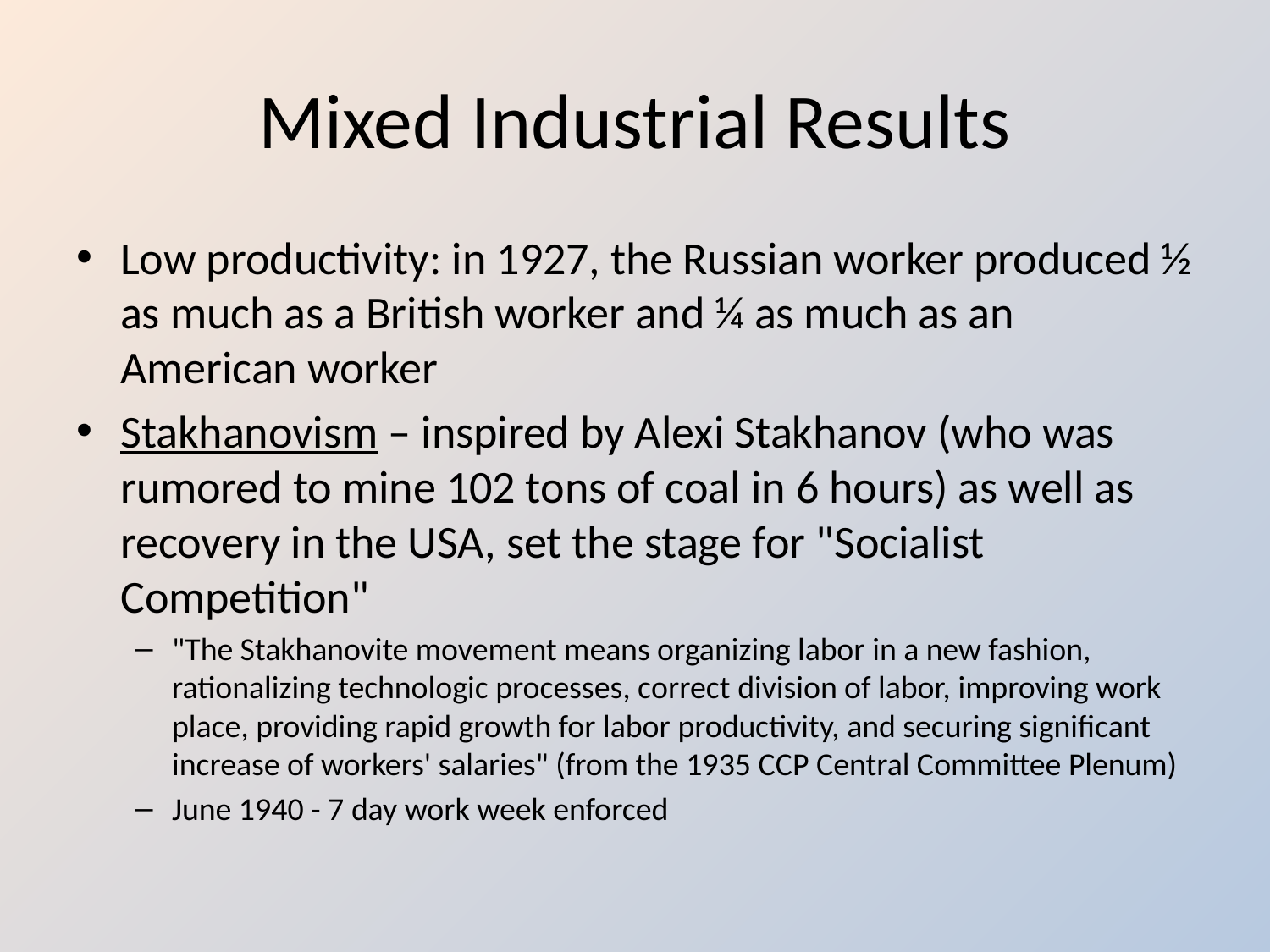

# Mixed Industrial Results
Low productivity: in 1927, the Russian worker produced ½ as much as a British worker and ¼ as much as an American worker
Stakhanovism – inspired by Alexi Stakhanov (who was rumored to mine 102 tons of coal in 6 hours) as well as recovery in the USA, set the stage for "Socialist Competition"
"The Stakhanovite movement means organizing labor in a new fashion, rationalizing technologic processes, correct division of labor, improving work place, providing rapid growth for labor productivity, and securing significant increase of workers' salaries" (from the 1935 CCP Central Committee Plenum)
June 1940 - 7 day work week enforced